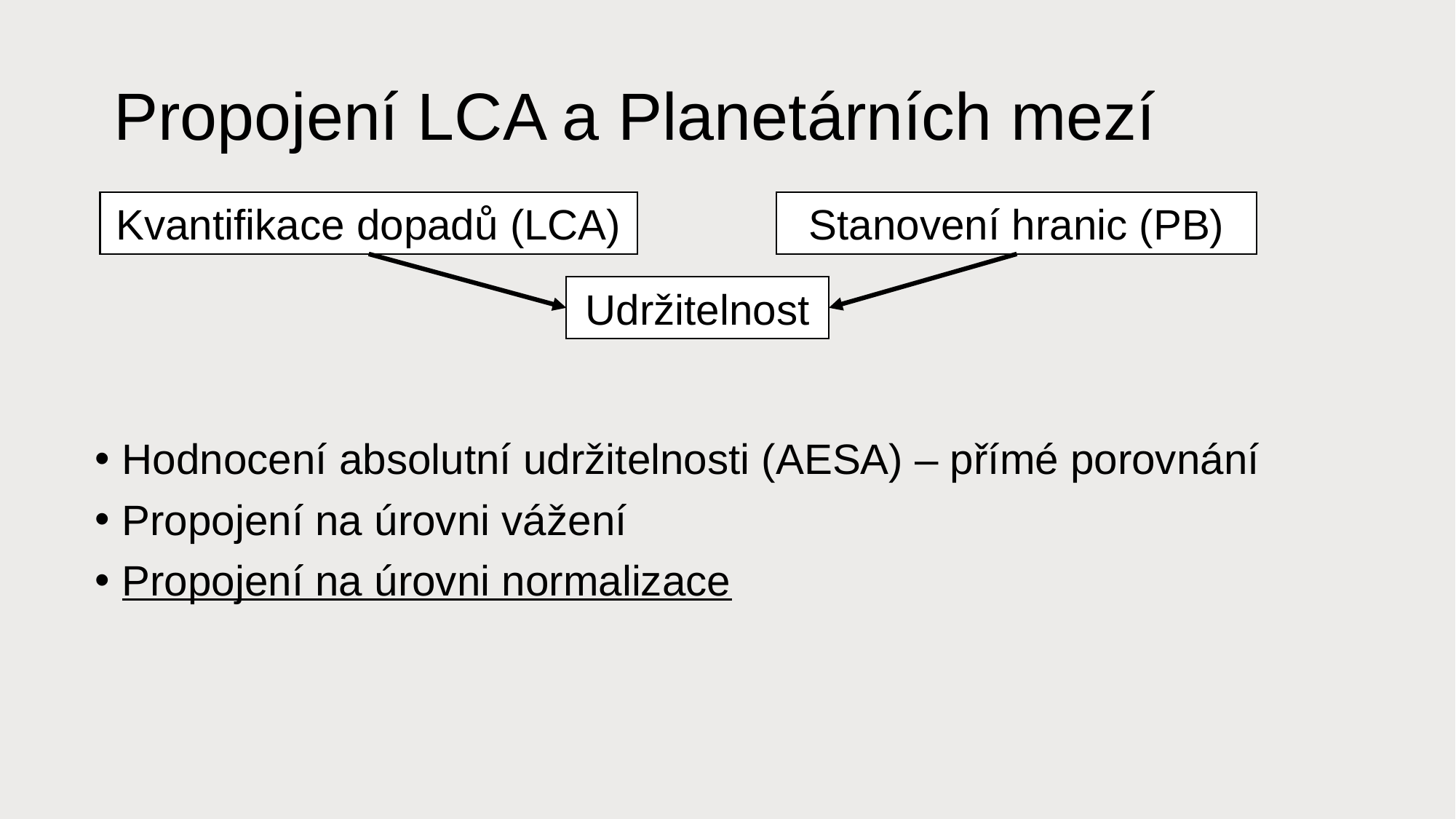

# Propojení LCA a Planetárních mezí
Kvantifikace dopadů (LCA)
Stanovení hranic (PB)
Udržitelnost
Hodnocení absolutní udržitelnosti (AESA) – přímé porovnání
Propojení na úrovni vážení
Propojení na úrovni normalizace